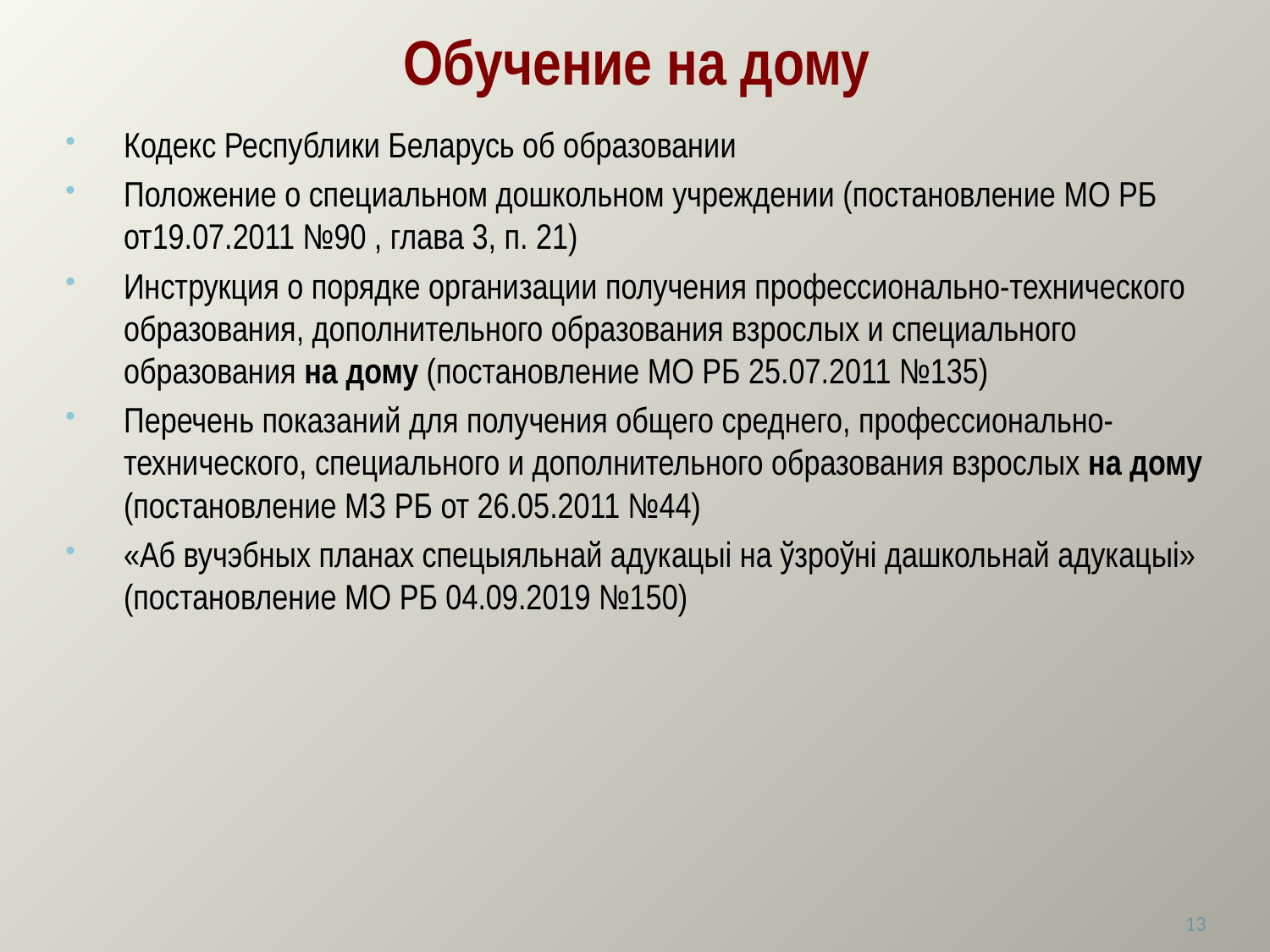

# Обучение на дому
Кодекс Республики Беларусь об образовании
Положение о специальном дошкольном учреждении (постановление МО РБ от19.07.2011 №90 , глава 3, п. 21)
Инструкция о порядке организации получения профессионально-технического образования, дополнительного образования взрослых и специального образования на дому (постановление МО РБ 25.07.2011 №135)
Перечень показаний для получения общего среднего, профессионально-технического, специального и дополнительного образования взрослых на дому (постановление МЗ РБ от 26.05.2011 №44)
«Аб вучэбных планах спецыяльнай адукацыі на ўзроўні дашкольнай адукацыі» (постановление МО РБ 04.09.2019 №150)

13